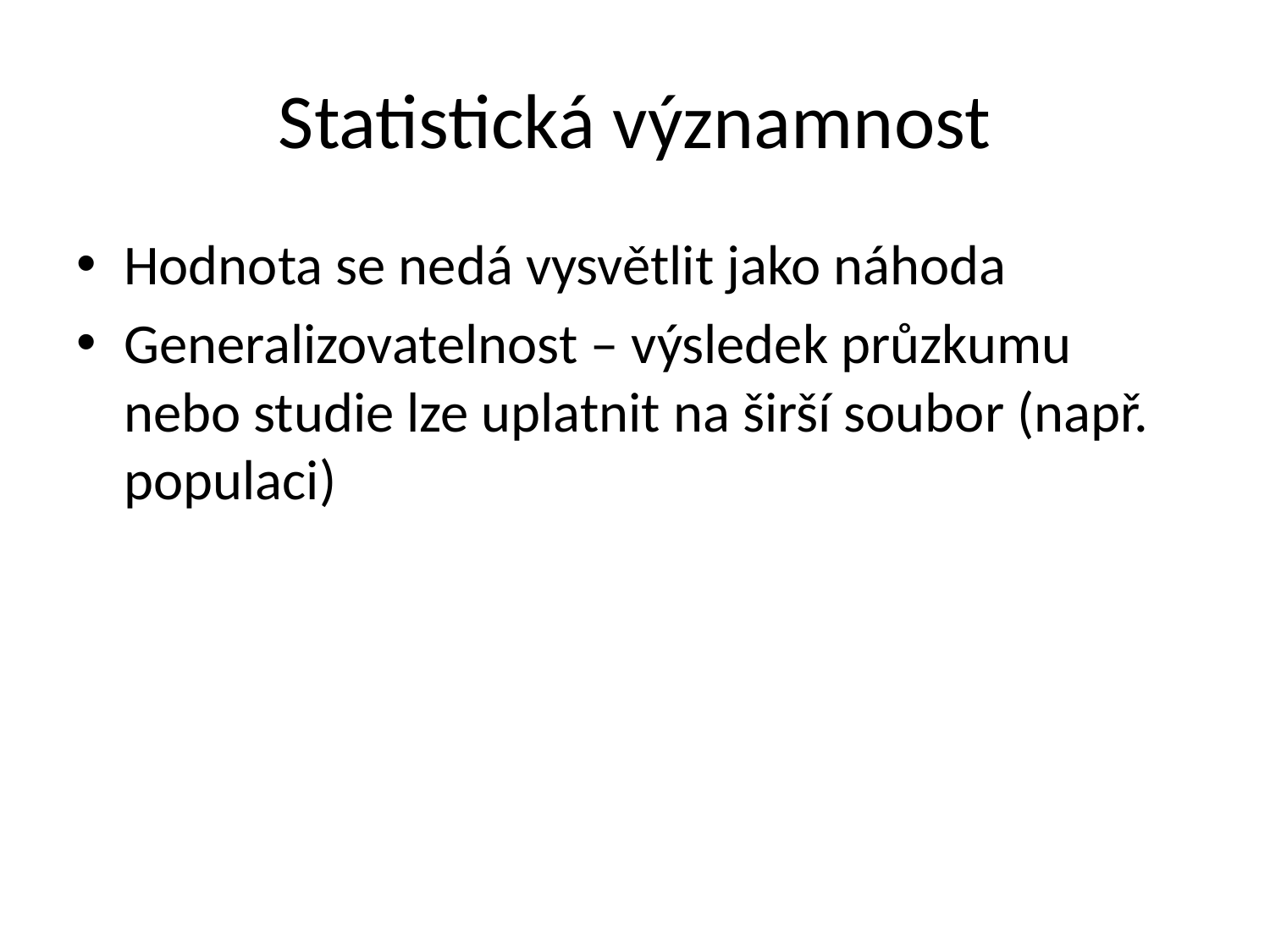

# Statistická významnost
Hodnota se nedá vysvětlit jako náhoda
Generalizovatelnost – výsledek průzkumu nebo studie lze uplatnit na širší soubor (např. populaci)